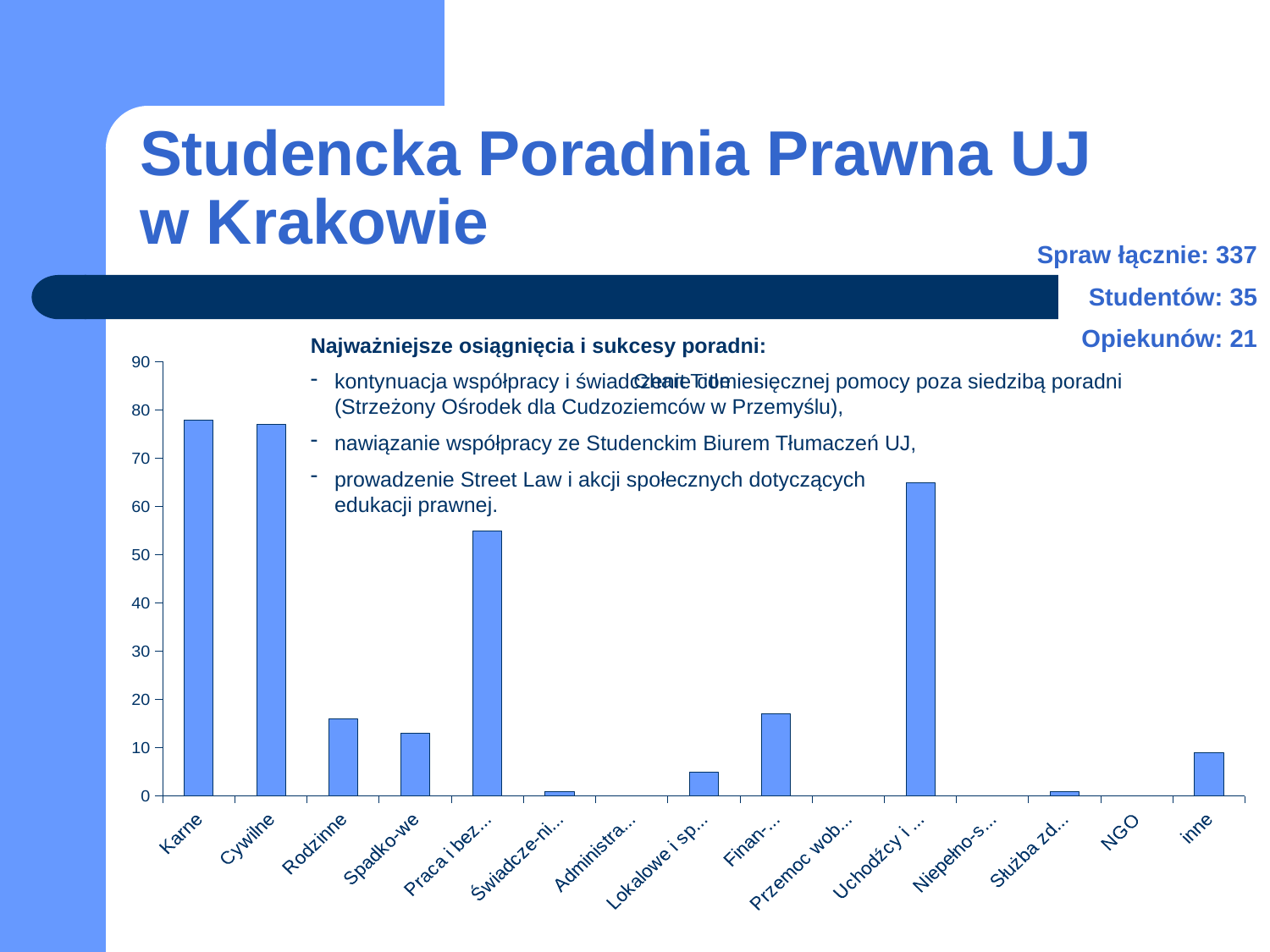

# Studencka Poradnia Prawna UJ w Krakowie
Spraw łącznie: 337
Studentów: 35
Opiekunów: 21
Najważniejsze osiągnięcia i sukcesy poradni:
kontynuacja współpracy i świadczenie comiesięcznej pomocy poza siedzibą poradni
(Strzeżony Ośrodek dla Cudzoziemców w Przemyślu),
nawiązanie współpracy ze Studenckim Biurem Tłumaczeń UJ,
prowadzenie Street Law i akcji społecznych dotyczących
edukacji prawnej.

### Chart:

| Category |  |
|---|---|
| Karne | 78.0 |
| Cywilne | 77.0 |
| Rodzinne | 16.0 |
| Spadko-we | 13.0 |
| Praca i bezro-bocie | 55.0 |
| Świadcze-nia społeczne | 1.0 |
| Administra-cyjne | 0.0 |
| Lokalowe i spół-dzielcze | 5.0 |
| Finan-sowe | 17.0 |
| Przemoc wobec kobiet | 0.0 |
| Uchodźcy i cudzo-ziemcy | 65.0 |
| Niepełno-sprawni | 0.0 |
| Służba zdrowia | 1.0 |
| NGO | 0.0 |
| inne | 9.0 |